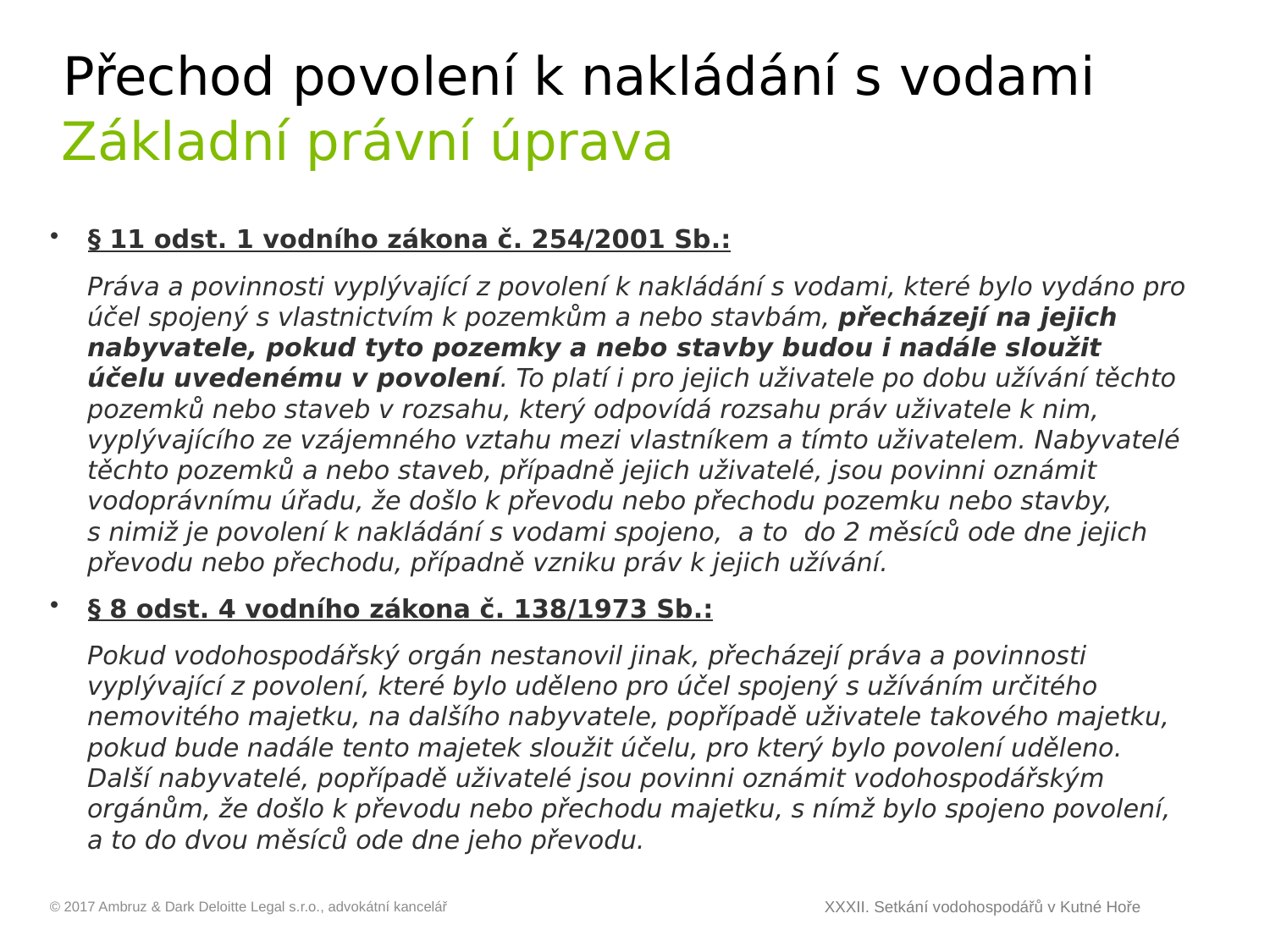

# Přechod povolení k nakládání s vodami
Základní právní úprava

§ 11 odst. 1 vodního zákona č. 254/2001 Sb.:
Práva a povinnosti vyplývající z povolení k nakládání s vodami, které bylo vydáno pro účel spojený s vlastnictvím k pozemkům a nebo stavbám, přecházejí na jejich nabyvatele, pokud tyto pozemky a nebo stavby budou i nadále sloužit účelu uvedenému v povolení. To platí i pro jejich uživatele po dobu užívání těchto pozemků nebo staveb v rozsahu, který odpovídá rozsahu práv uživatele k nim, vyplývajícího ze vzájemného vztahu mezi vlastníkem a tímto uživatelem. Nabyvatelé těchto pozemků a nebo staveb, případně jejich uživatelé, jsou povinni oznámit vodoprávnímu úřadu, že došlo k převodu nebo přechodu pozemku nebo stavby,          s nimiž je povolení k nakládání s vodami spojeno,  a to  do 2 měsíců ode dne jejich převodu nebo přechodu, případně vzniku práv k jejich užívání.
§ 8 odst. 4 vodního zákona č. 138/1973 Sb.:
Pokud vodohospodářský orgán nestanovil jinak, přecházejí práva a povinnosti vyplývající z povolení, které bylo uděleno pro účel spojený s užíváním určitého nemovitého majetku, na dalšího nabyvatele, popřípadě uživatele takového majetku, pokud bude nadále tento majetek sloužit účelu, pro který bylo povolení uděleno. Další nabyvatelé, popřípadě uživatelé jsou povinni oznámit vodohospodářským orgánům, že došlo k převodu nebo přechodu majetku, s nímž bylo spojeno povolení, a to do dvou měsíců ode dne jeho převodu.

XXXII. Setkání vodohospodářů v Kutné Hoře